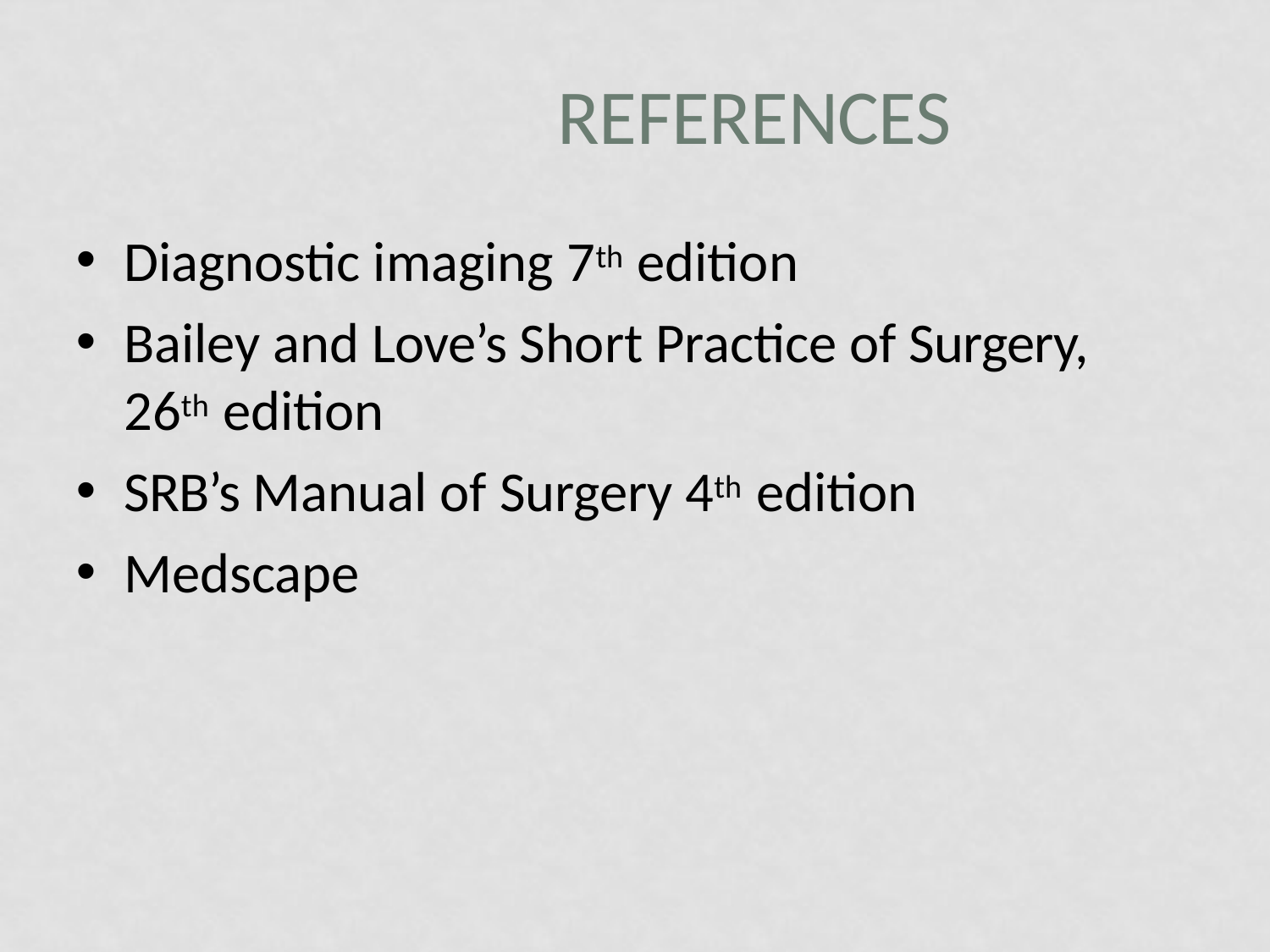

# References
Diagnostic imaging 7th edition
Bailey and Love’s Short Practice of Surgery,  26th edition
SRB’s Manual of Surgery 4th edition
Medscape